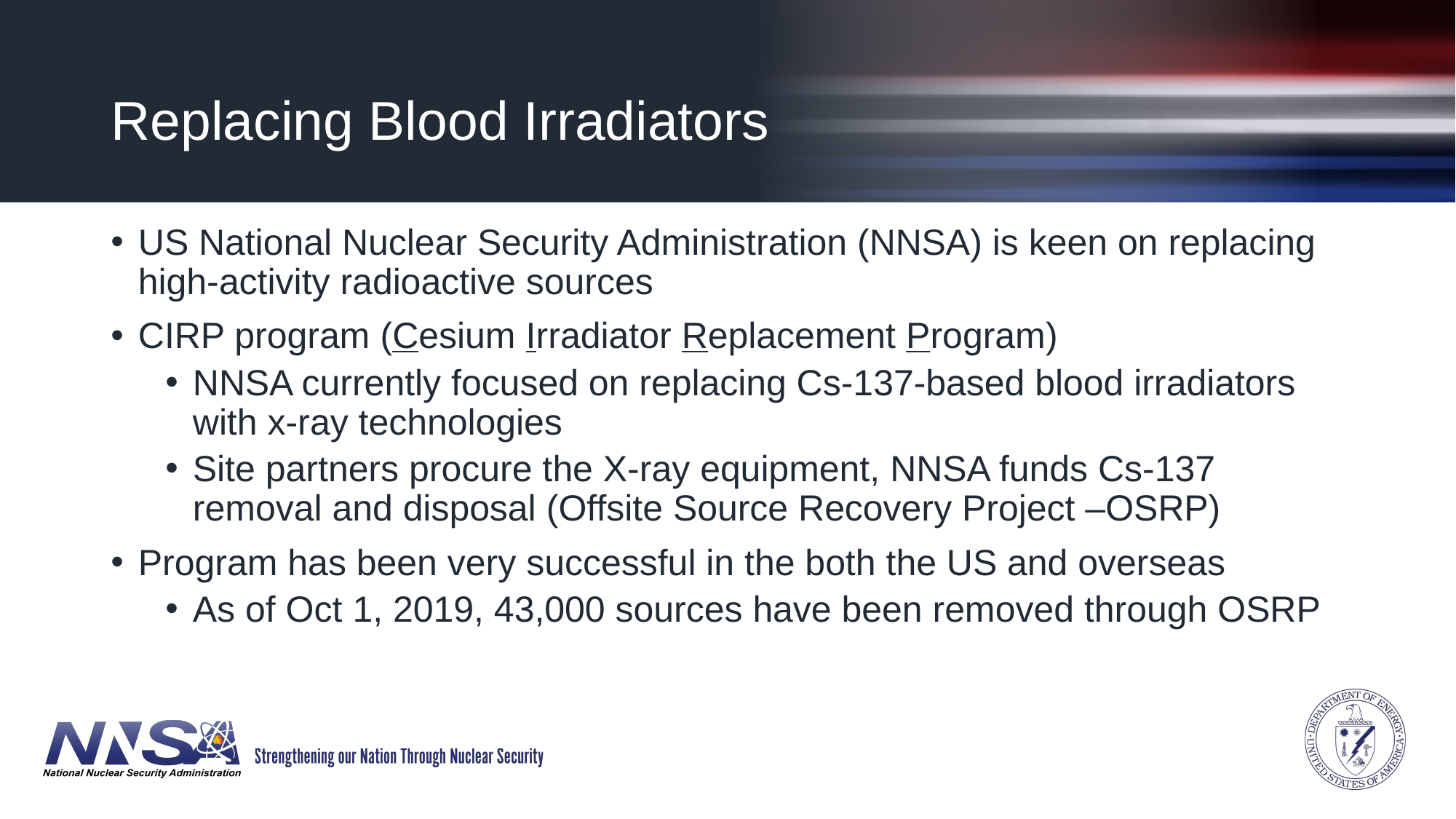

# Replacing Blood Irradiators
US National Nuclear Security Administration (NNSA) is keen on replacing high-activity radioactive sources
CIRP program (Cesium Irradiator Replacement Program)
NNSA currently focused on replacing Cs-137-based blood irradiators with x-ray technologies
Site partners procure the X-ray equipment, NNSA funds Cs-137 removal and disposal (Offsite Source Recovery Project –OSRP)
Program has been very successful in the both the US and overseas
As of Oct 1, 2019, 43,000 sources have been removed through OSRP